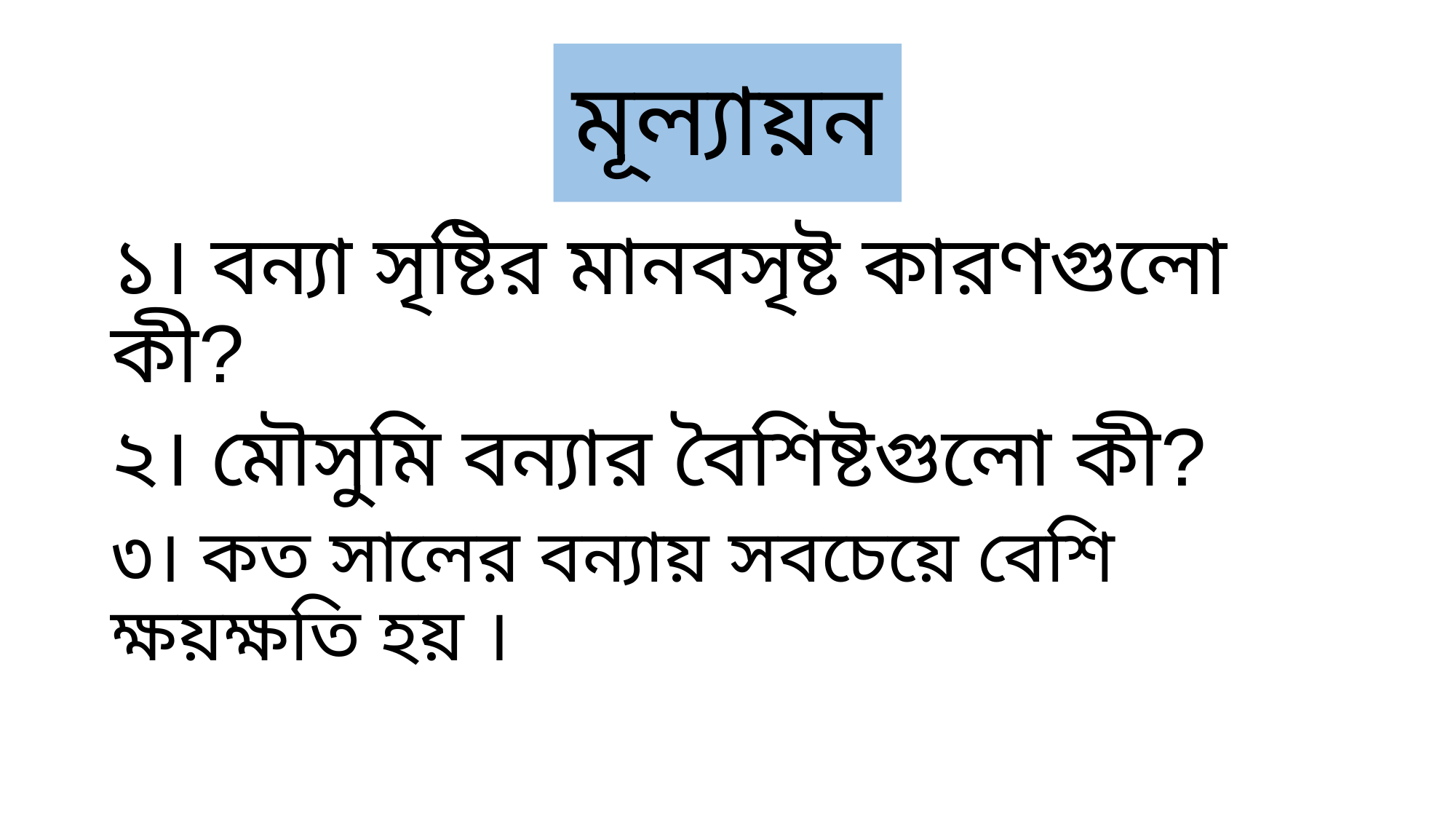

# মূল্যায়ন
১। বন্যা সৃষ্টির মানবসৃষ্ট কারণগুলো কী?
২। মৌসুমি বন্যার বৈশিষ্টগুলো কী?
৩। কত সালের বন্যায় সবচেয়ে বেশি ক্ষয়ক্ষতি হয় ।